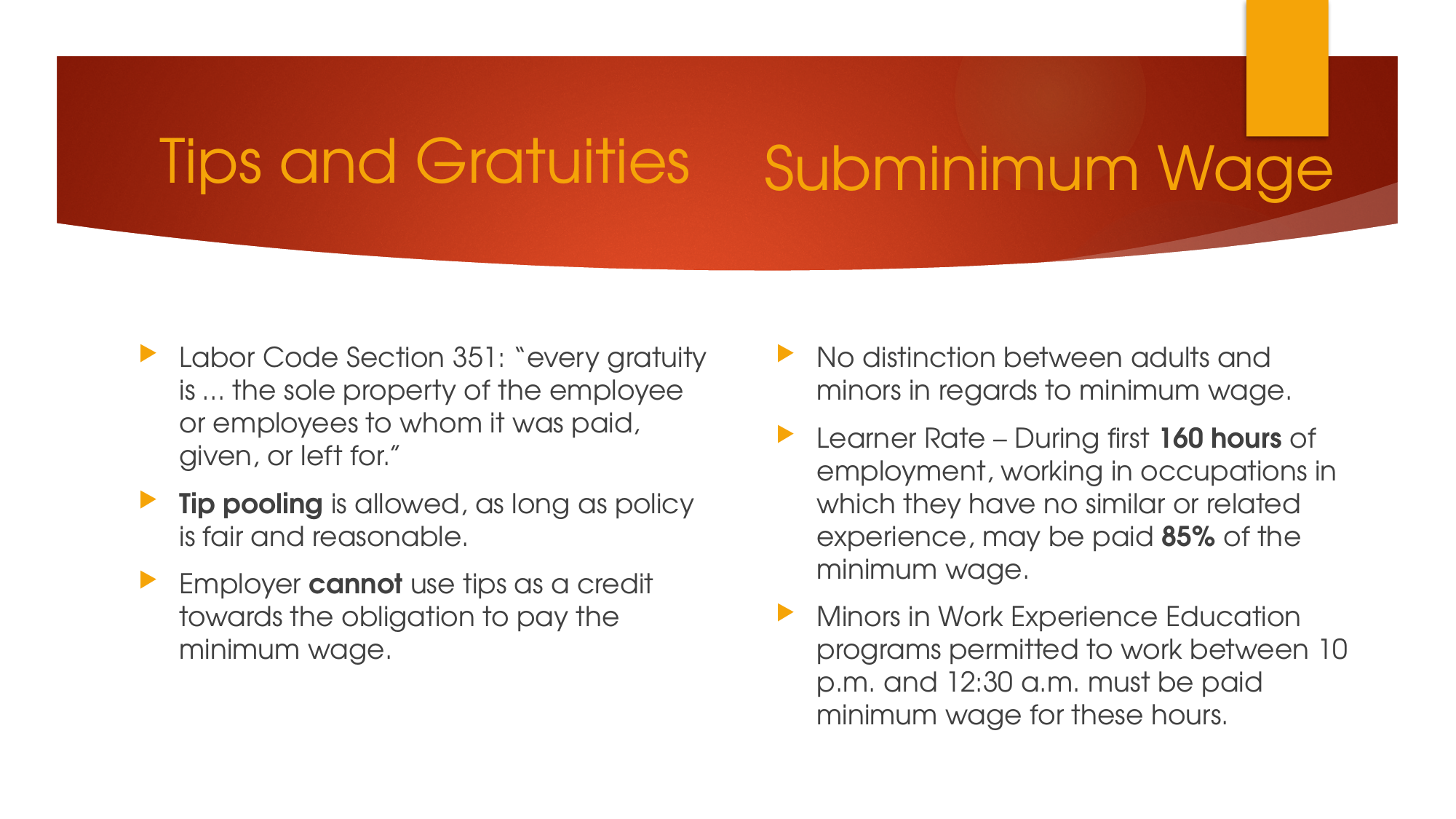

Tips and Gratuities
Subminimum Wage
Labor Code Section 351: “every gratuity is … the sole property of the employee or employees to whom it was paid, given, or left for.”
Tip pooling is allowed, as long as policy is fair and reasonable.
Employer cannot use tips as a credit towards the obligation to pay the minimum wage.
No distinction between adults and minors in regards to minimum wage.
Learner Rate – During first 160 hours of employment, working in occupations in which they have no similar or related experience, may be paid 85% of the minimum wage.
Minors in Work Experience Education programs permitted to work between 10 p.m. and 12:30 a.m. must be paid minimum wage for these hours.